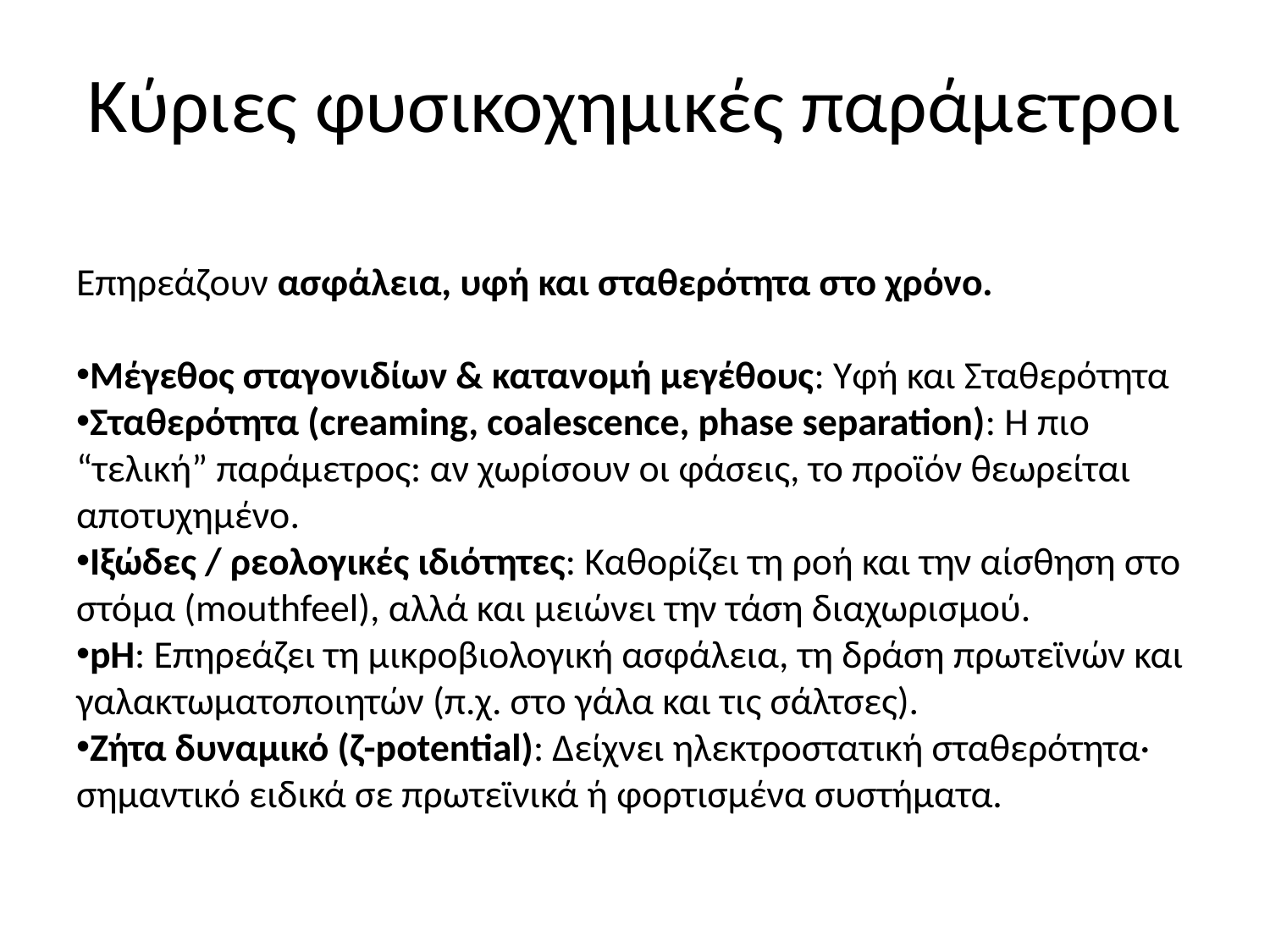

# Κύριες φυσικοχημικές παράμετροι
Επηρεάζουν ασφάλεια, υφή και σταθερότητα στο χρόνο.

Μέγεθος σταγονιδίων & κατανομή μεγέθους: Υφή και Σταθερότητα
Σταθερότητα (creaming, coalescence, phase separation): Η πιο “τελική” παράμετρος: αν χωρίσουν οι φάσεις, το προϊόν θεωρείται αποτυχημένο.
Ιξώδες / ρεολογικές ιδιότητες: Καθορίζει τη ροή και την αίσθηση στο στόμα (mouthfeel), αλλά και μειώνει την τάση διαχωρισμού.
pH: Επηρεάζει τη μικροβιολογική ασφάλεια, τη δράση πρωτεϊνών και γαλακτωματοποιητών (π.χ. στο γάλα και τις σάλτσες).
Ζήτα δυναμικό (ζ-potential): Δείχνει ηλεκτροστατική σταθερότητα· σημαντικό ειδικά σε πρωτεϊνικά ή φορτισμένα συστήματα.